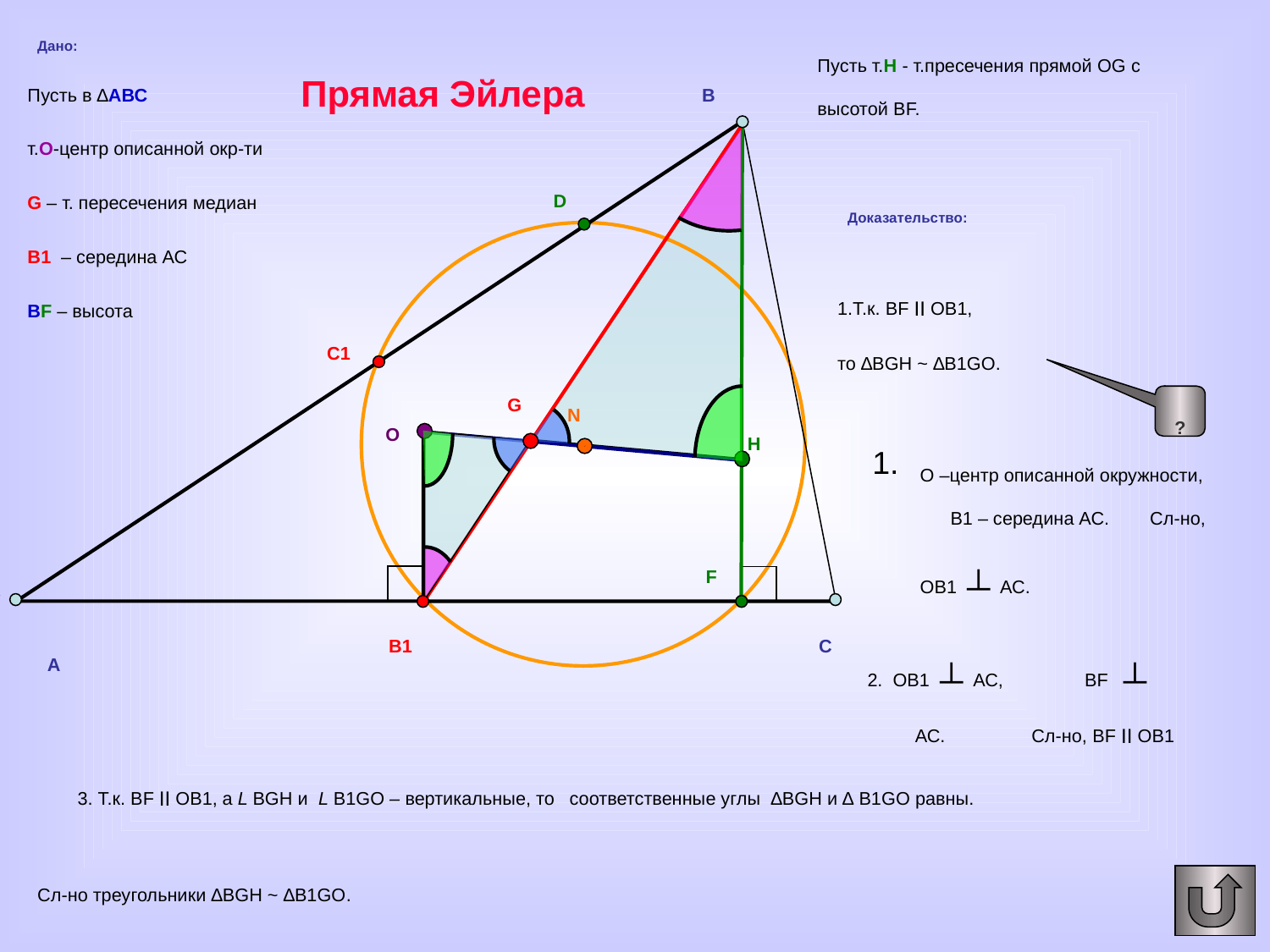

Прямая Эйлера
Дано:
Пусть т.Н - т.пресечения прямой OG с высотой BF.
Пусть в ∆АВС
т.O-центр описанной окр-ти
G – т. пересечения медиан
В1  – середина АС
BF – высота
B

D
Доказательство:

1.Т.к. BF II OB1,
то ∆BGH ~ ∆B1GO.
C1

G
N

?
О
H

О –центр описанной окружности,              В1 – середина АС.        Сл-но, ОВ1  ┴  АС.

F

B1
C
2.  ОВ1  ┴  АС,                BF   ┴  АС.                 Сл-но, BF II OB1
A
3. Т.к. BF II OB1, а L BGH и  L B1GO – вертикальные, то   соответственные углы  ∆BGH и ∆ B1GO равны.

Сл-но треугольники ∆BGH ~ ∆B1GO.